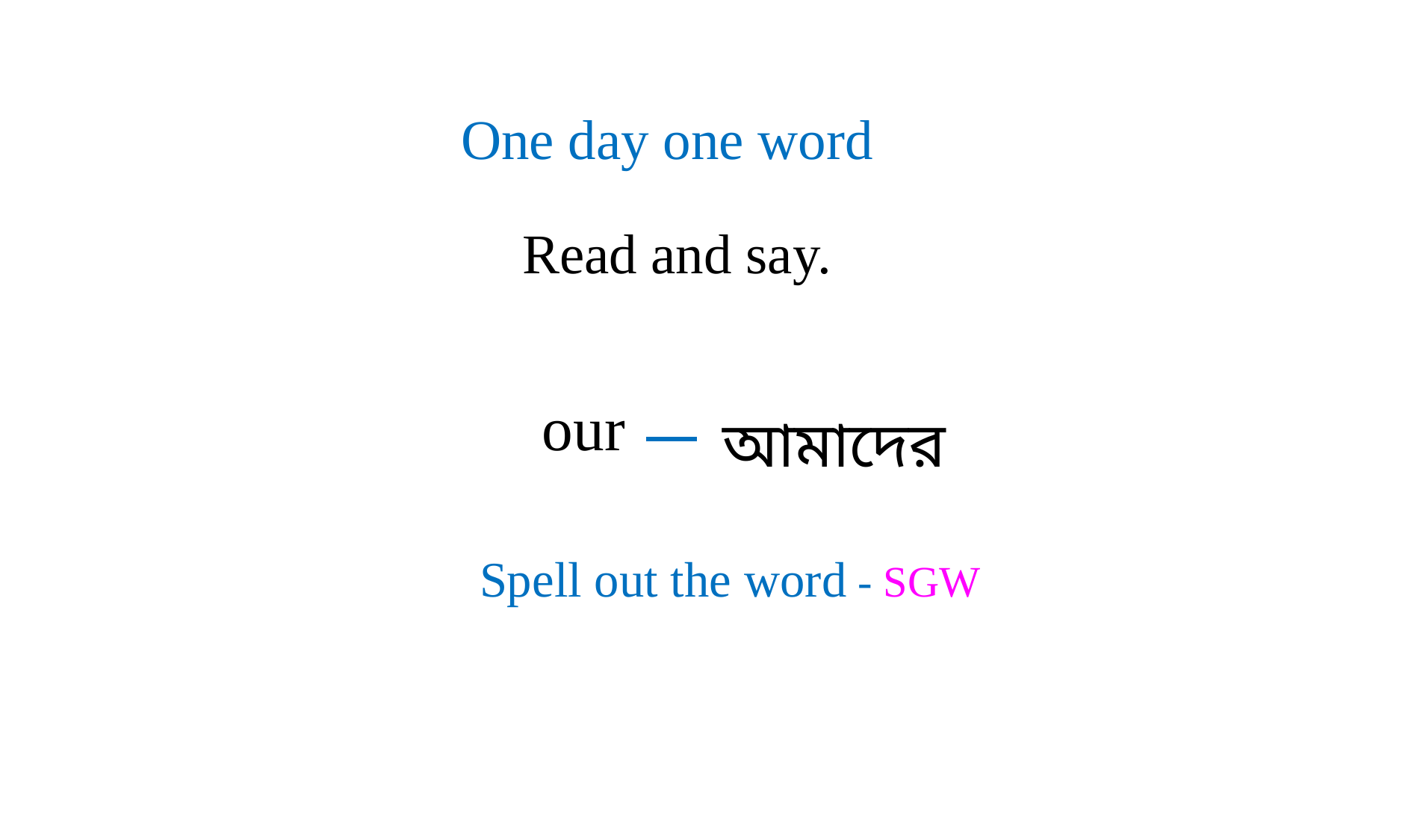

One day one word
Read and say.
our
আমাদের
Spell out the word - SGW